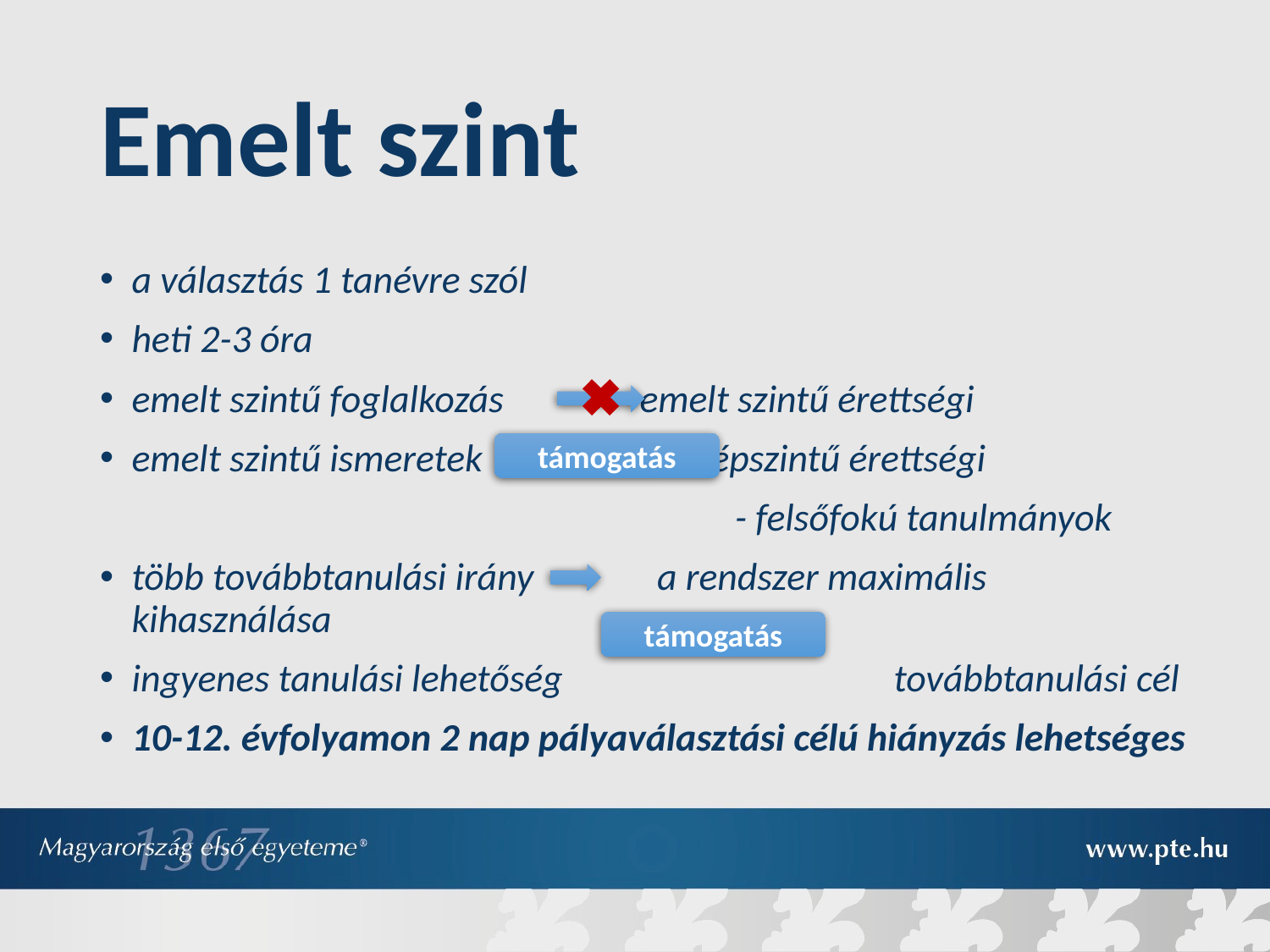

# Emelt szint
a választás 1 tanévre szól
heti 2-3 óra
emelt szintű foglalkozás		emelt szintű érettségi
emelt szintű ismeretek		- középszintű érettségi
					- felsőfokú tanulmányok
több továbbtanulási irány	  a rendszer maximális kihasználása
ingyenes tanulási lehetőség			továbbtanulási cél
10-12. évfolyamon 2 nap pályaválasztási célú hiányzás lehetséges

támogatás

támogatás